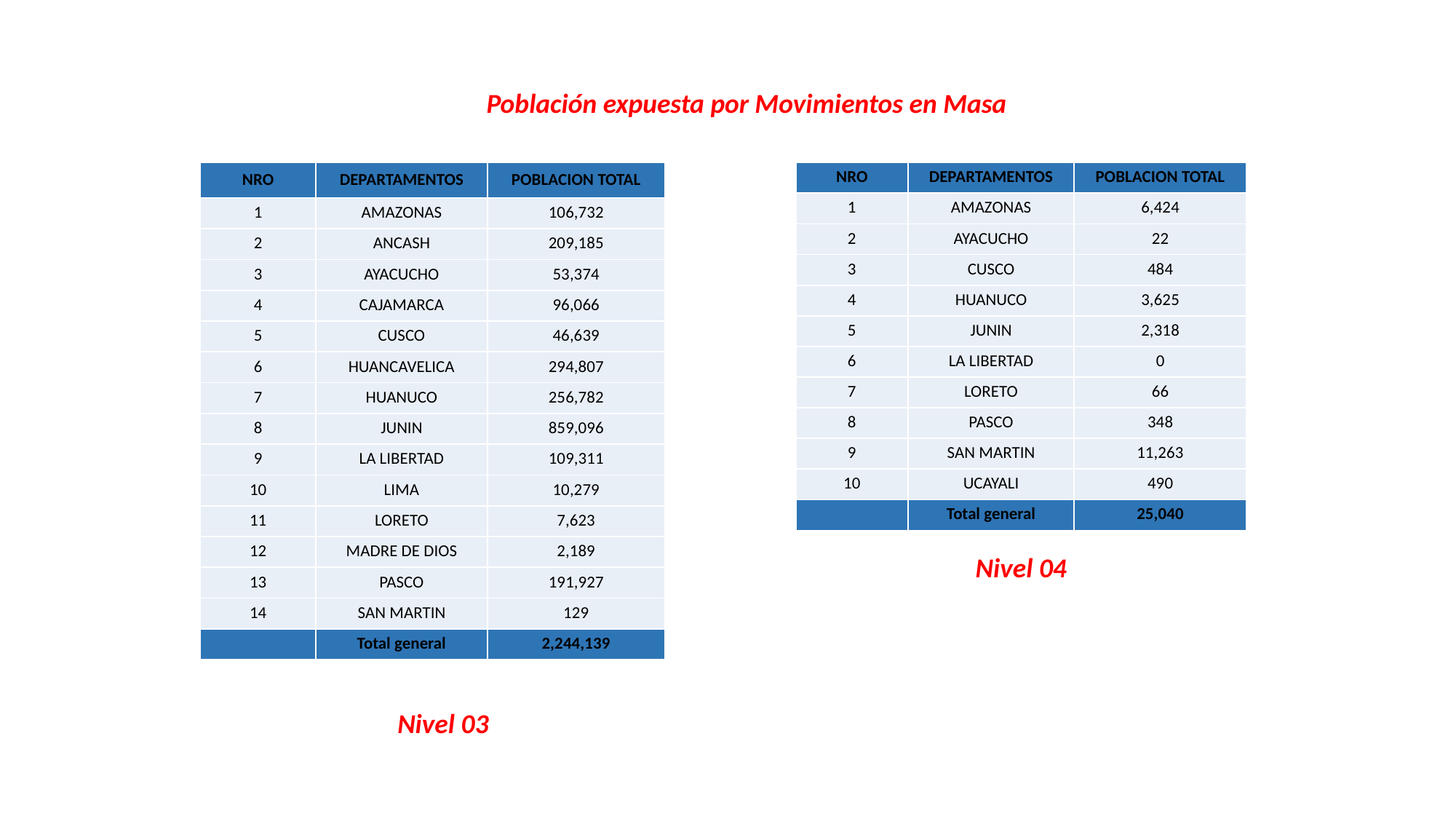

Población expuesta por Movimientos en Masa
| NRO | DEPARTAMENTOS | POBLACION TOTAL |
| --- | --- | --- |
| 1 | AMAZONAS | 106,732 |
| 2 | ANCASH | 209,185 |
| 3 | AYACUCHO | 53,374 |
| 4 | CAJAMARCA | 96,066 |
| 5 | CUSCO | 46,639 |
| 6 | HUANCAVELICA | 294,807 |
| 7 | HUANUCO | 256,782 |
| 8 | JUNIN | 859,096 |
| 9 | LA LIBERTAD | 109,311 |
| 10 | LIMA | 10,279 |
| 11 | LORETO | 7,623 |
| 12 | MADRE DE DIOS | 2,189 |
| 13 | PASCO | 191,927 |
| 14 | SAN MARTIN | 129 |
|  | Total general | 2,244,139 |
| NRO | DEPARTAMENTOS | POBLACION TOTAL |
| --- | --- | --- |
| 1 | AMAZONAS | 6,424 |
| 2 | AYACUCHO | 22 |
| 3 | CUSCO | 484 |
| 4 | HUANUCO | 3,625 |
| 5 | JUNIN | 2,318 |
| 6 | LA LIBERTAD | 0 |
| 7 | LORETO | 66 |
| 8 | PASCO | 348 |
| 9 | SAN MARTIN | 11,263 |
| 10 | UCAYALI | 490 |
|  | Total general | 25,040 |
Nivel 04
Nivel 03